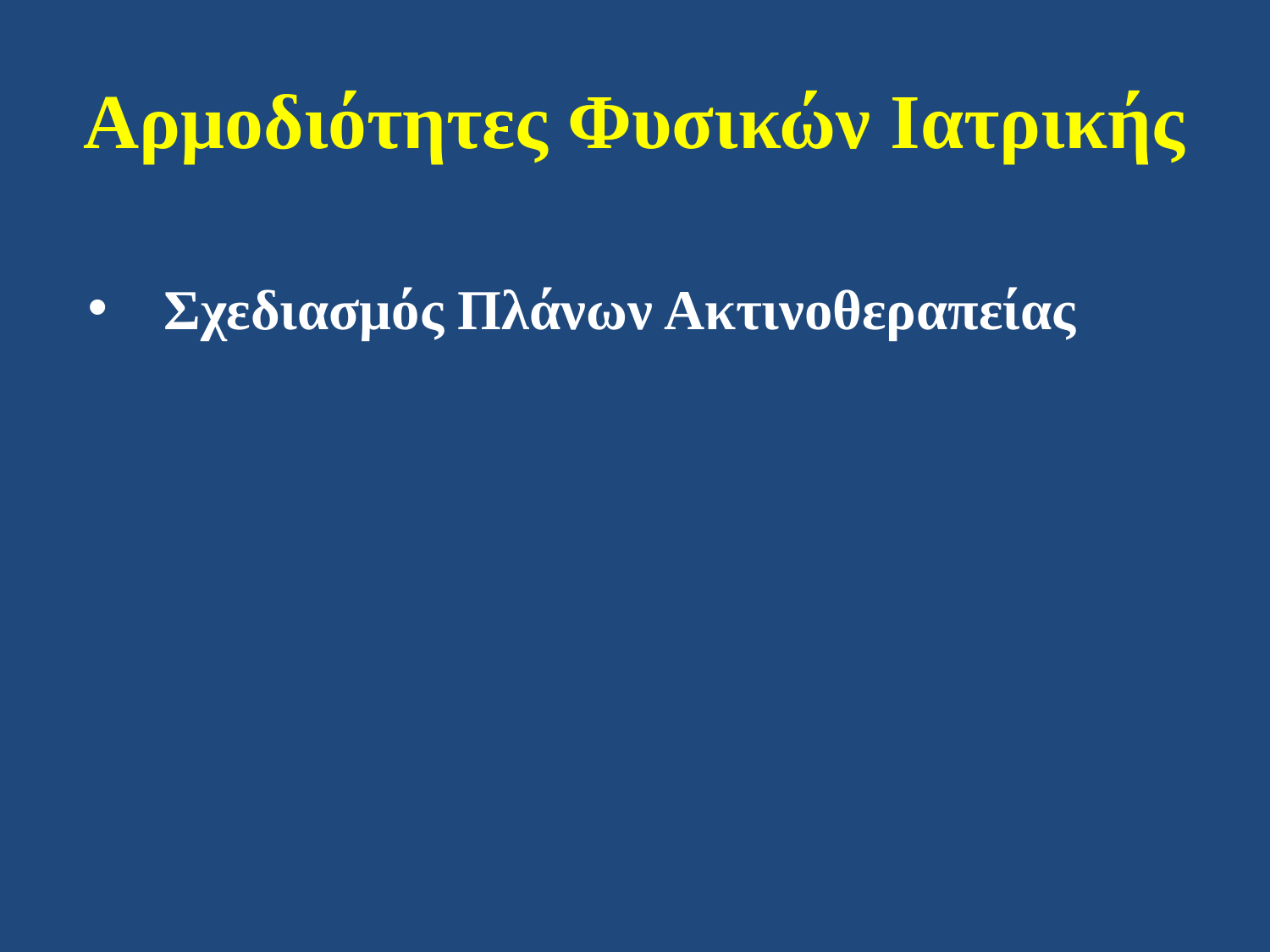

# Αρμοδιότητες Φυσικών Ιατρικής

  Σχεδιασμός Πλάνων Ακτινοθεραπείας